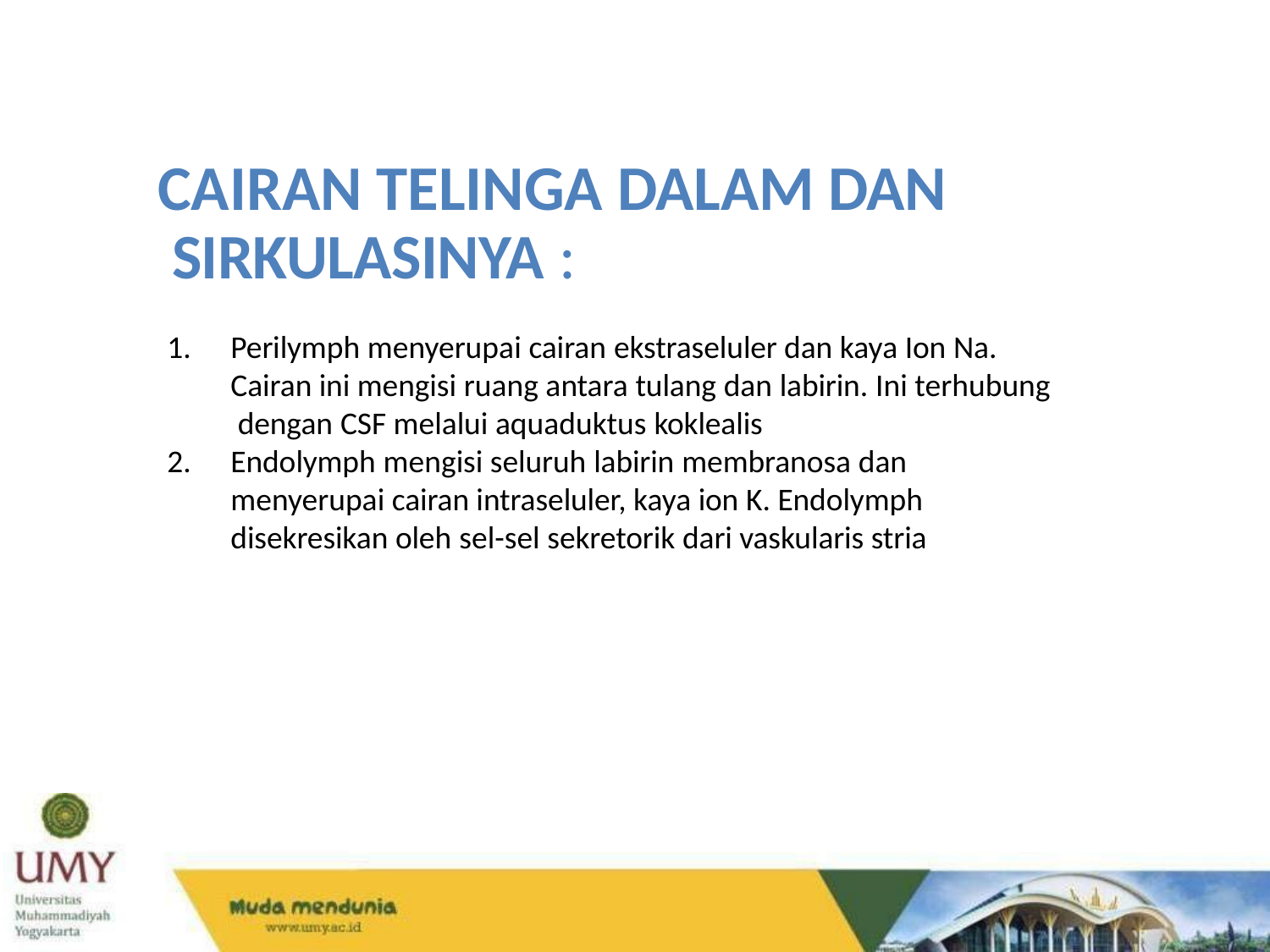

# CAIRAN TELINGA DALAM DAN  SIRKULASINYA :
Perilymph menyerupai cairan ekstraseluler dan kaya Ion Na.  Cairan ini mengisi ruang antara tulang dan labirin. Ini terhubung  dengan CSF melalui aquaduktus koklealis
Endolymph mengisi seluruh labirin membranosa dan  menyerupai cairan intraseluler, kaya ion K. Endolymph  disekresikan oleh sel-sel sekretorik dari vaskularis stria